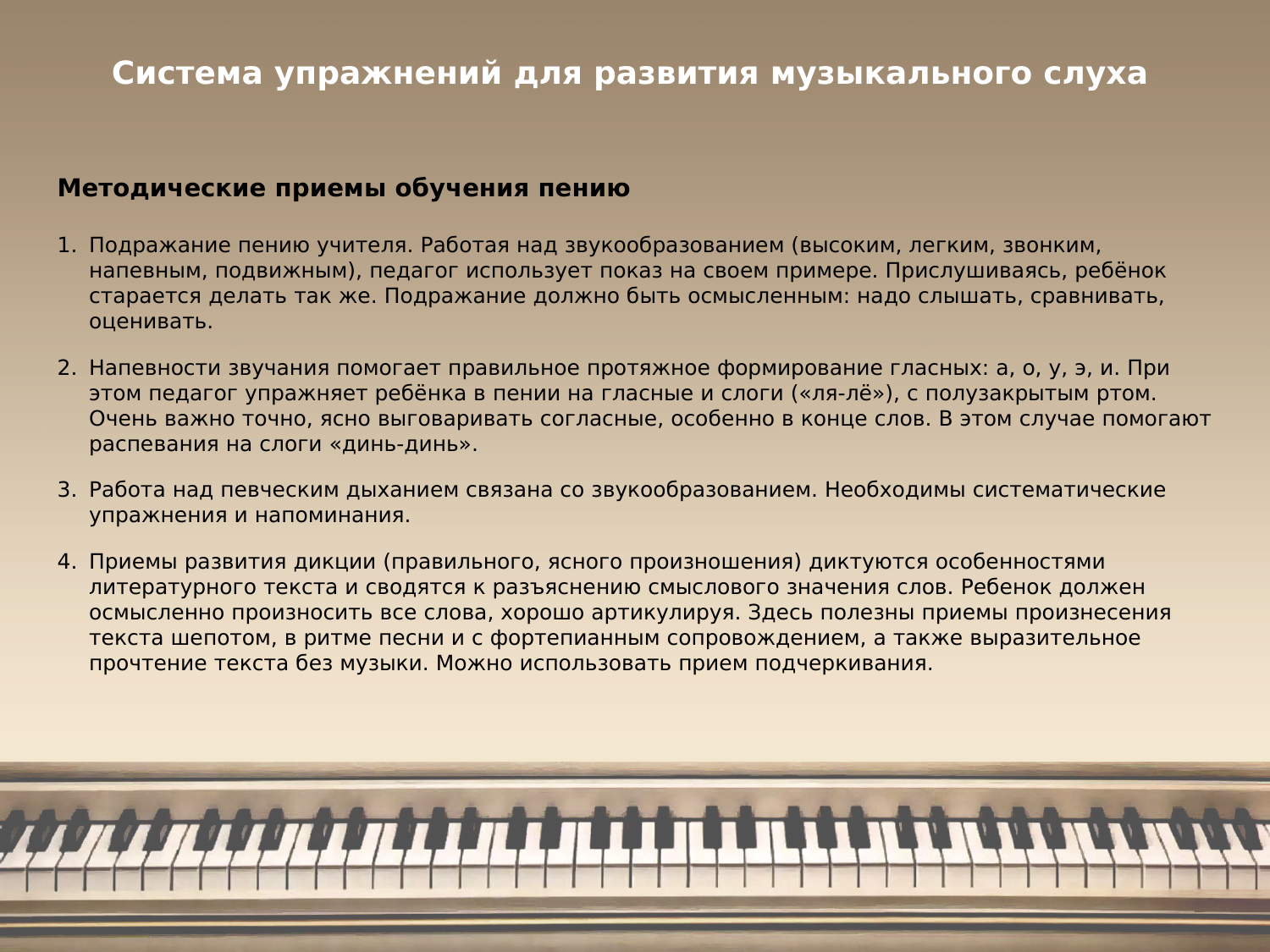

Система упражнений для развития музыкального слуха
Методические приемы обучения пению

Подражание пению учителя. Работая над звукообразованием (высоким, легким, звонким, напевным, подвижным), педагог использует показ на своем примере. Прислушиваясь, ребёнок старается делать так же. Подражание должно быть осмысленным: надо слышать, сравнивать, оценивать.
Напевности звучания помогает правильное протяжное формирование гласных: а, о, у, э, и. При этом педагог упражняет ребёнка в пении на гласные и слоги («ля-лё»), с полузакрытым ртом. Очень важно точно, ясно выговаривать согласные, особенно в конце слов. В этом случае помогают распевания на слоги «динь-динь».
Работа над певческим дыханием связана со звукообразованием. Необходимы систематические упражнения и напоминания.
Приемы развития дикции (правильного, ясного произношения) диктуются особенностями литературного текста и сводятся к разъяснению смыслового значения слов. Ребенок должен осмысленно произносить все слова, хорошо артикулируя. Здесь полезны приемы произнесения текста шепотом, в ритме песни и с фортепианным сопровождением, а также выразительное прочтение текста без музыки. Можно использовать прием подчеркивания.